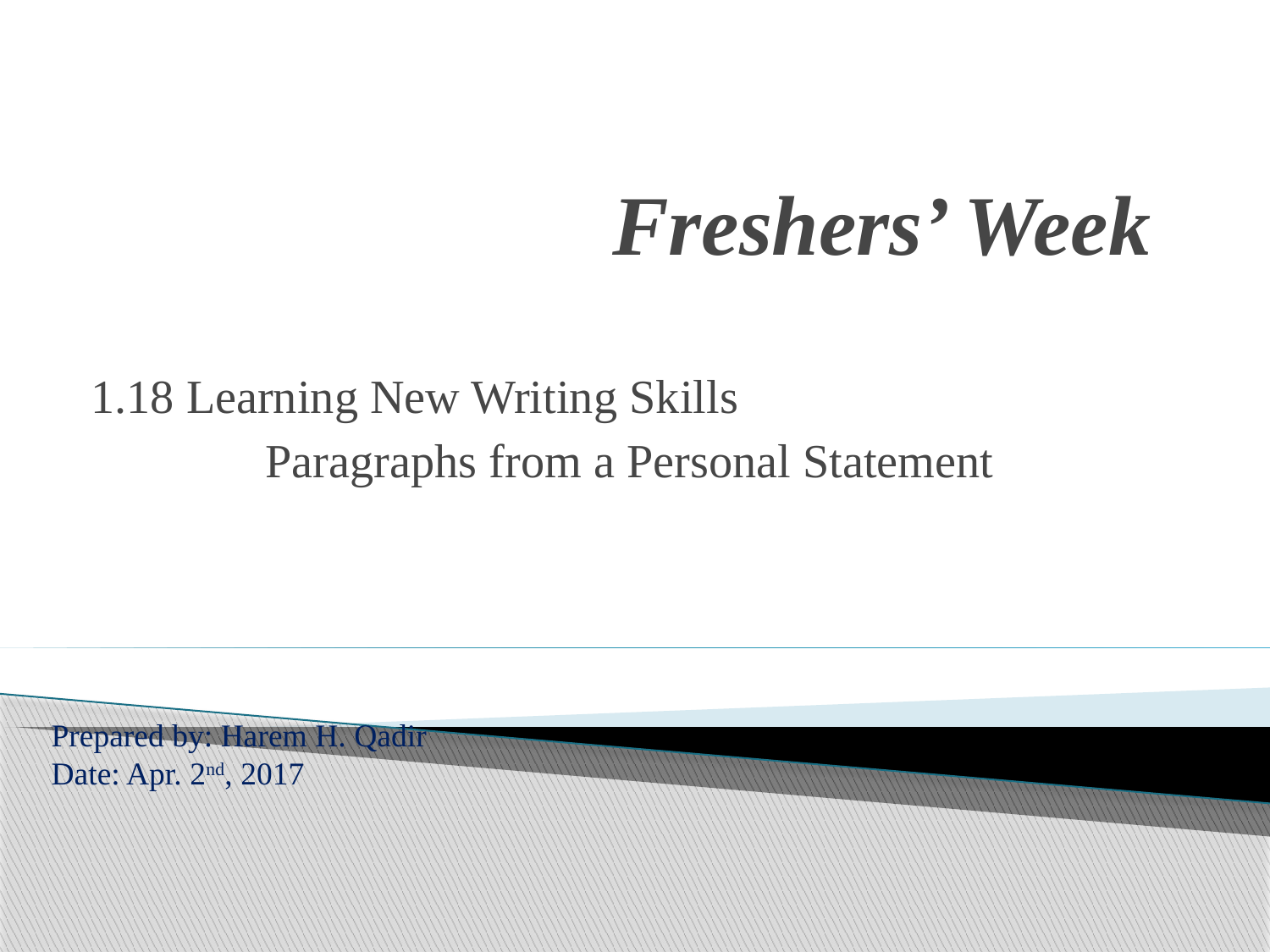

# Freshers’ Week
1.18 Learning New Writing Skills
Paragraphs from a Personal Statement
Prepared by: Harem H. Qadir
Date: Apr. 2nd, 2017